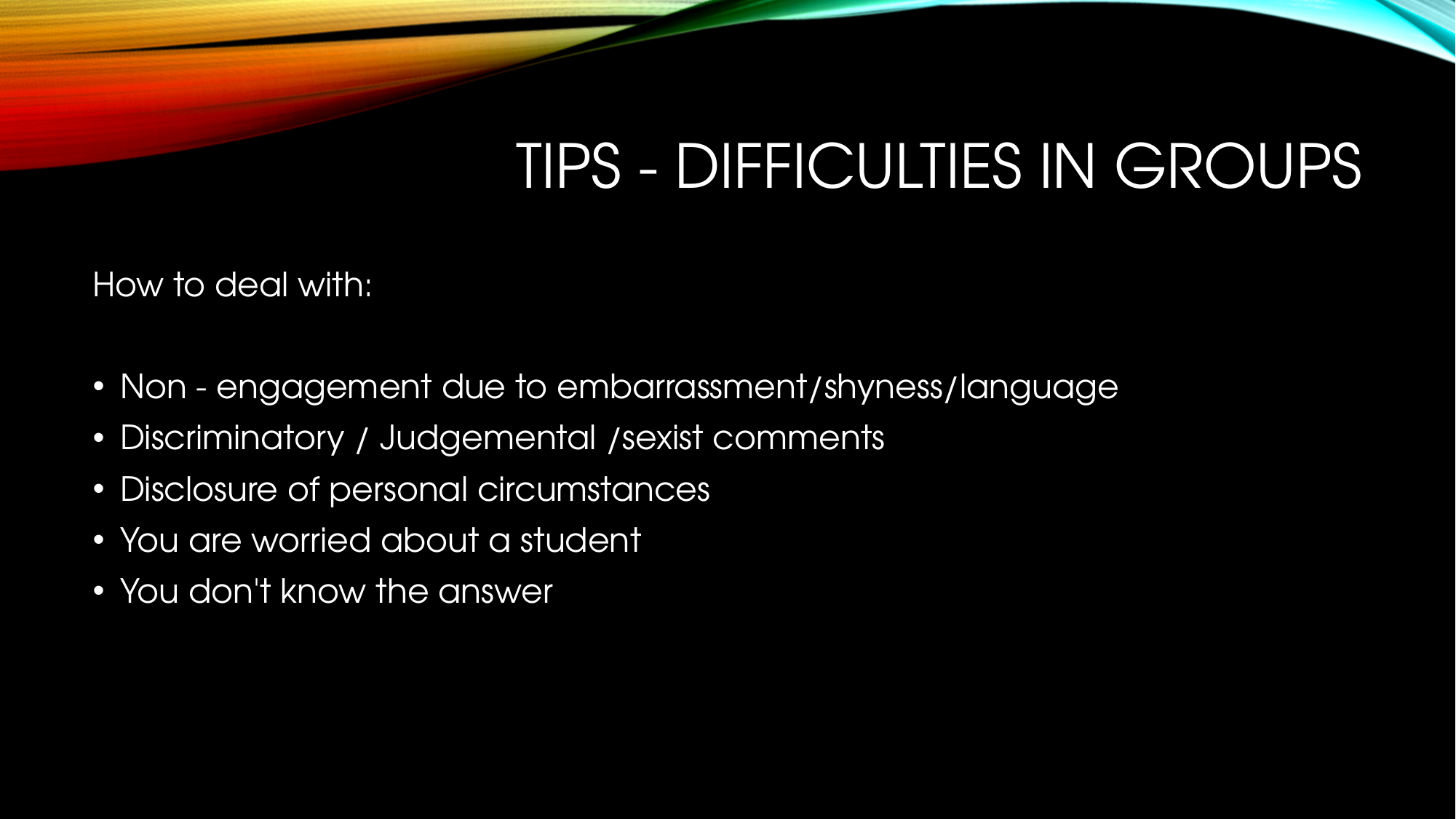

# tips - difficulties in groups
How to deal with:

Non - engagement due to embarrassment/shyness/language
Discriminatory / Judgemental /sexist comments
Disclosure of personal circumstances
You are worried about a student
You don't know the answer